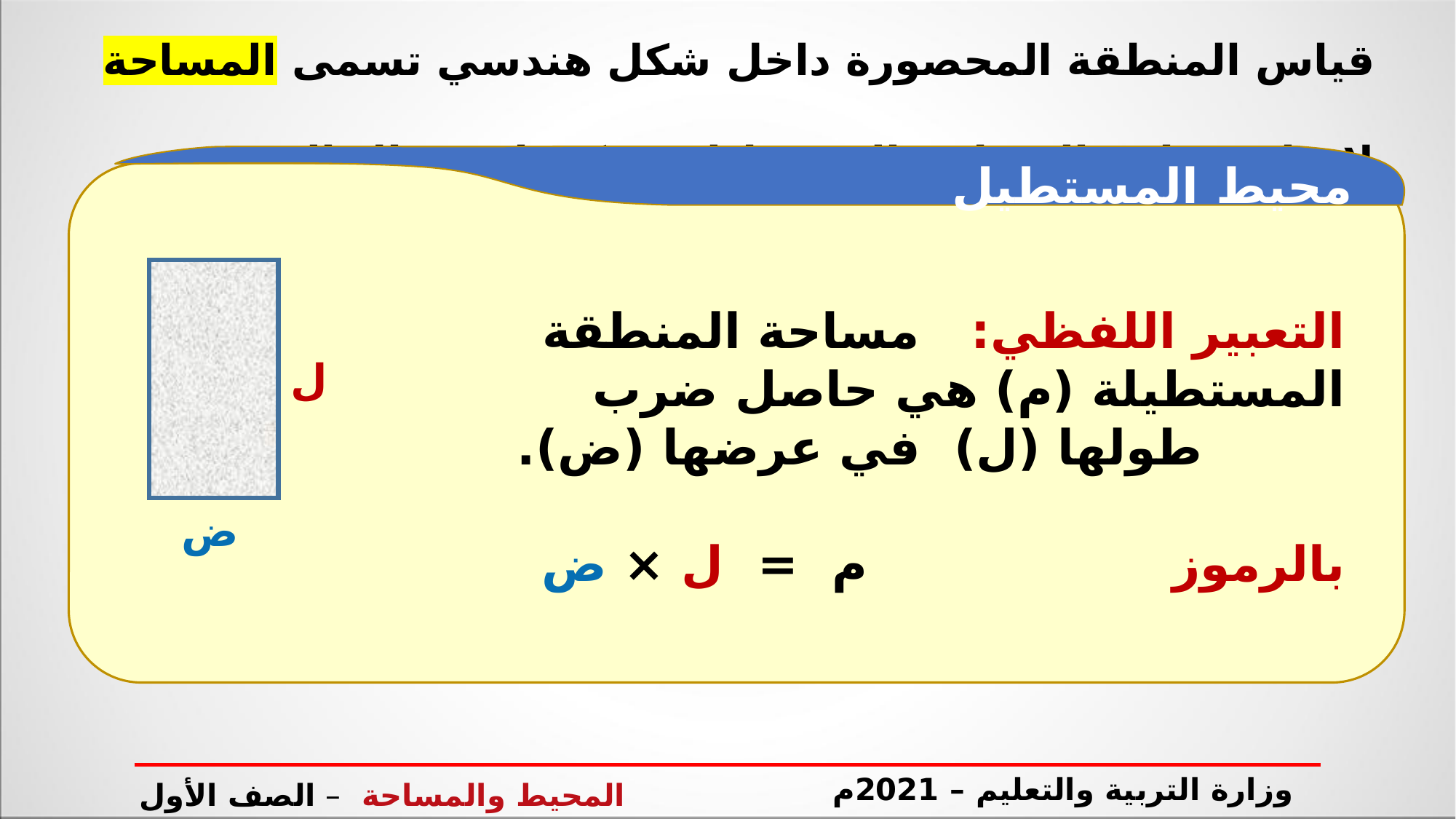

قياس المنطقة المحصورة داخل شكل هندسي تسمى المساحة
لإيجاد مساحة المنطقة المستطيلة  يمكن استعمال الصيغة الآتية:

محيط المستطيل

ل
ض
التعبير اللفظي:   مساحة المنطقة المستطيلة (م) هي حاصل ضرب
 		  طولها (ل)  في عرضها (ض).

بالرموز                  م  =  ل × ض
وزارة التربية والتعليم – 2021م
المحيط والمساحة  – الصف الأول الإعدادي